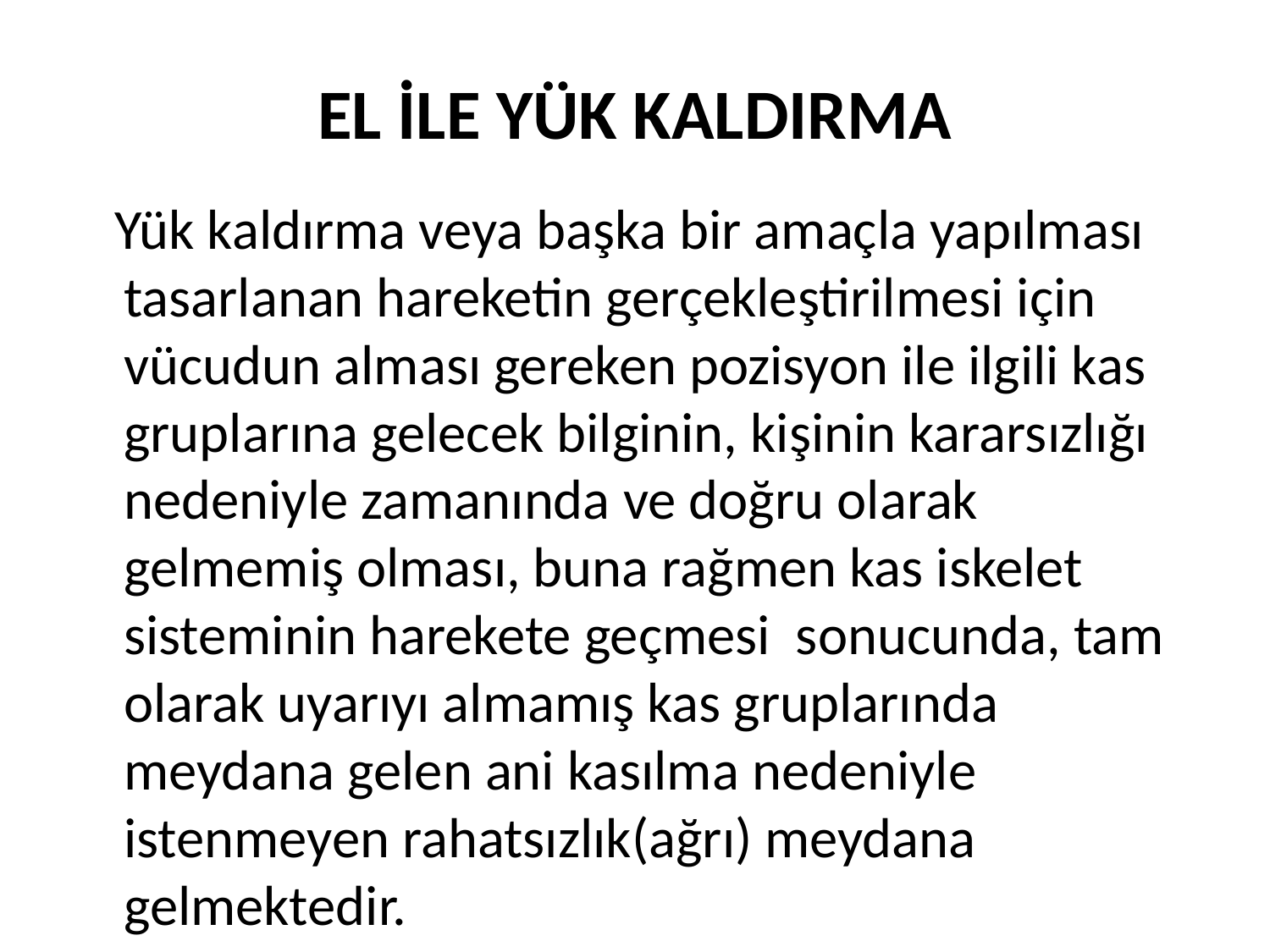

# EL İLE YÜK KALDIRMA
   Yük kaldırma veya başka bir amaçla yapılması tasarlanan hareketin gerçekleştirilmesi için vücudun alması gereken pozisyon ile ilgili kas gruplarına gelecek bilginin, kişinin kararsızlığı nedeniyle zamanında ve doğru olarak gelmemiş olması, buna rağmen kas iskelet sisteminin harekete geçmesi  sonucunda, tam olarak uyarıyı almamış kas gruplarında meydana gelen ani kasılma nedeniyle istenmeyen rahatsızlık(ağrı) meydana gelmektedir.